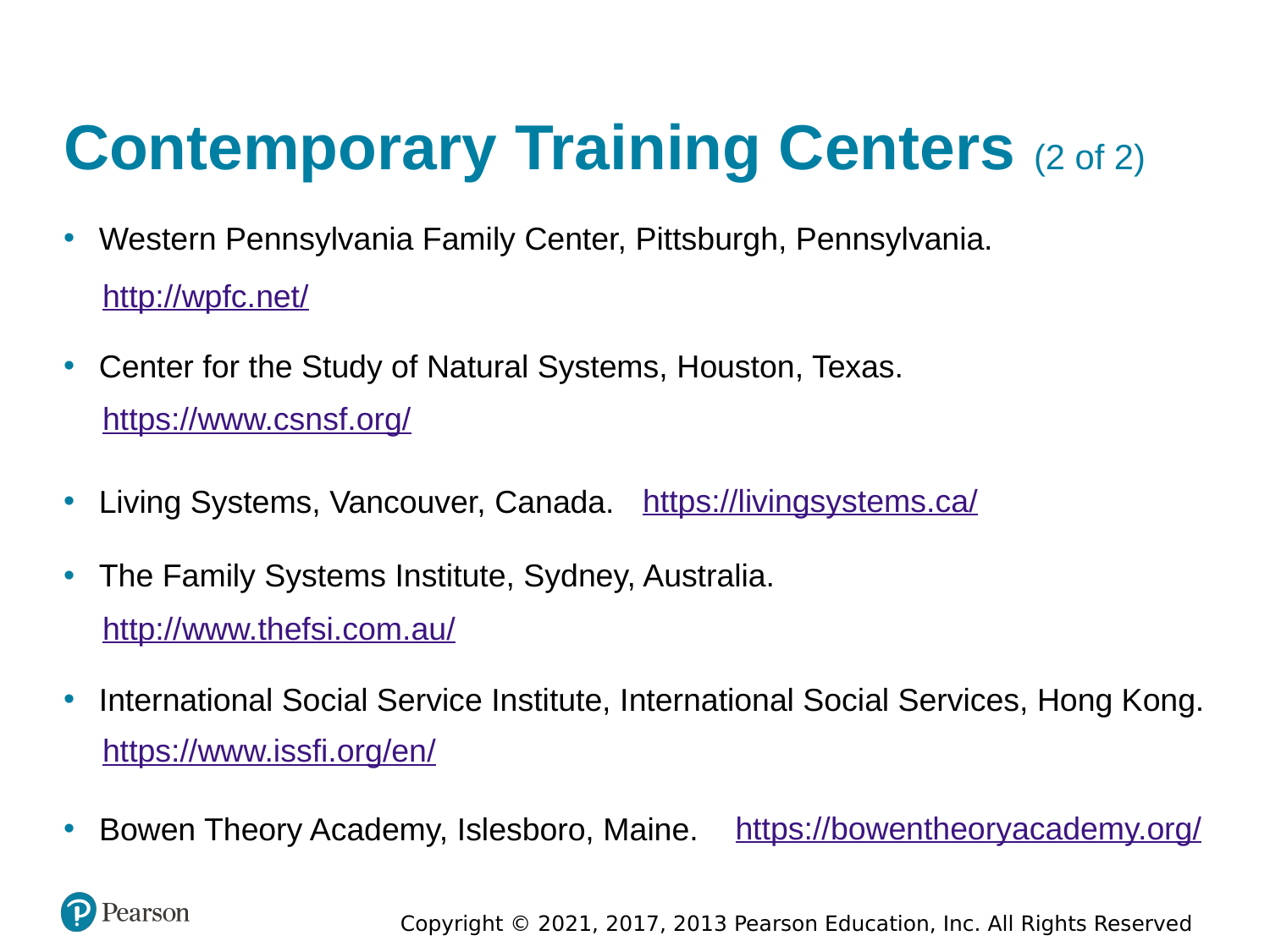

# Contemporary Training Centers (2 of 2)
Western Pennsylvania Family Center, Pittsburgh, Pennsylvania.
http://wpfc.net/
Center for the Study of Natural Systems, Houston, Texas.
https://www.csnsf.org/
https://livingsystems.ca/
Living Systems, Vancouver, Canada.
The Family Systems Institute, Sydney, Australia.
http://www.thefsi.com.au/
International Social Service Institute, International Social Services, Hong Kong.
https://www.issfi.org/en/
https://bowentheoryacademy.org/
Bowen Theory Academy, Islesboro, Maine.